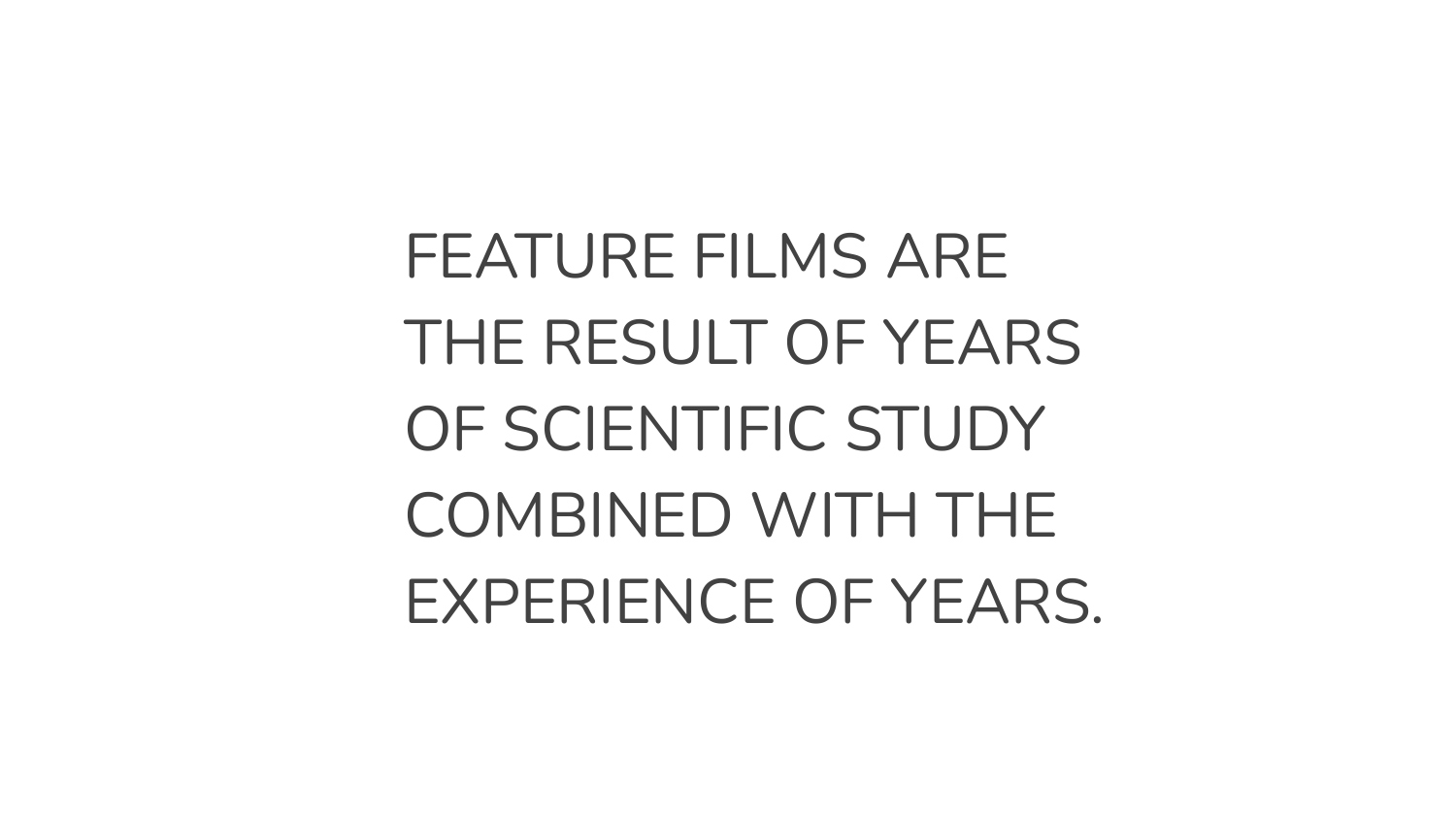

FEATURE FILMS ARE THE RESULT OF YEARS OF SCIENTIFIC STUDY COMBINED WITH THE EXPERIENCE OF YEARS.